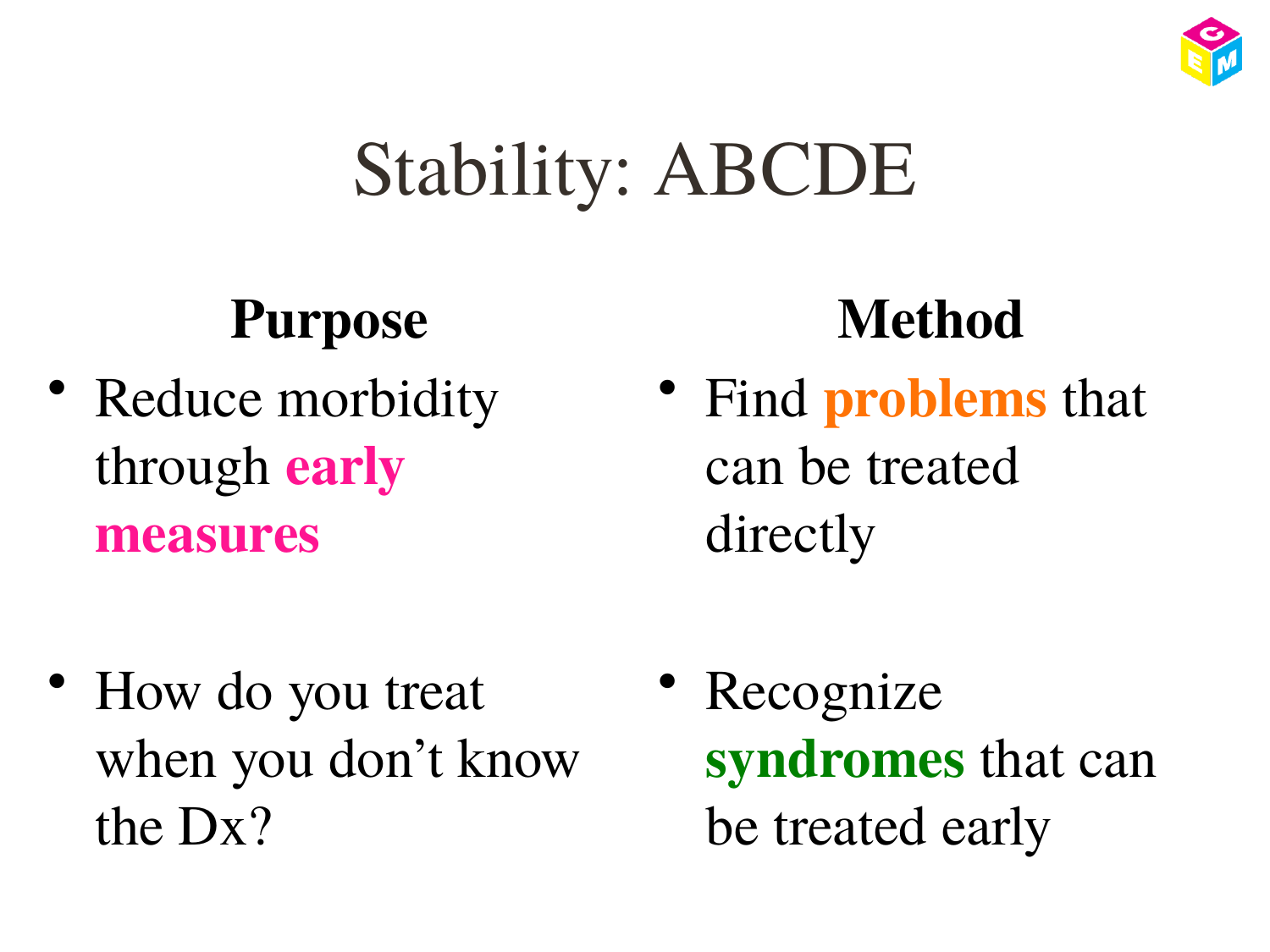

# Stability: ABCDE
Purpose
Reduce morbidity through early measures

How do you treat when you don’t know the Dx?

Method
Find problems that can be treated directly

Recognize syndromes that can be treated early